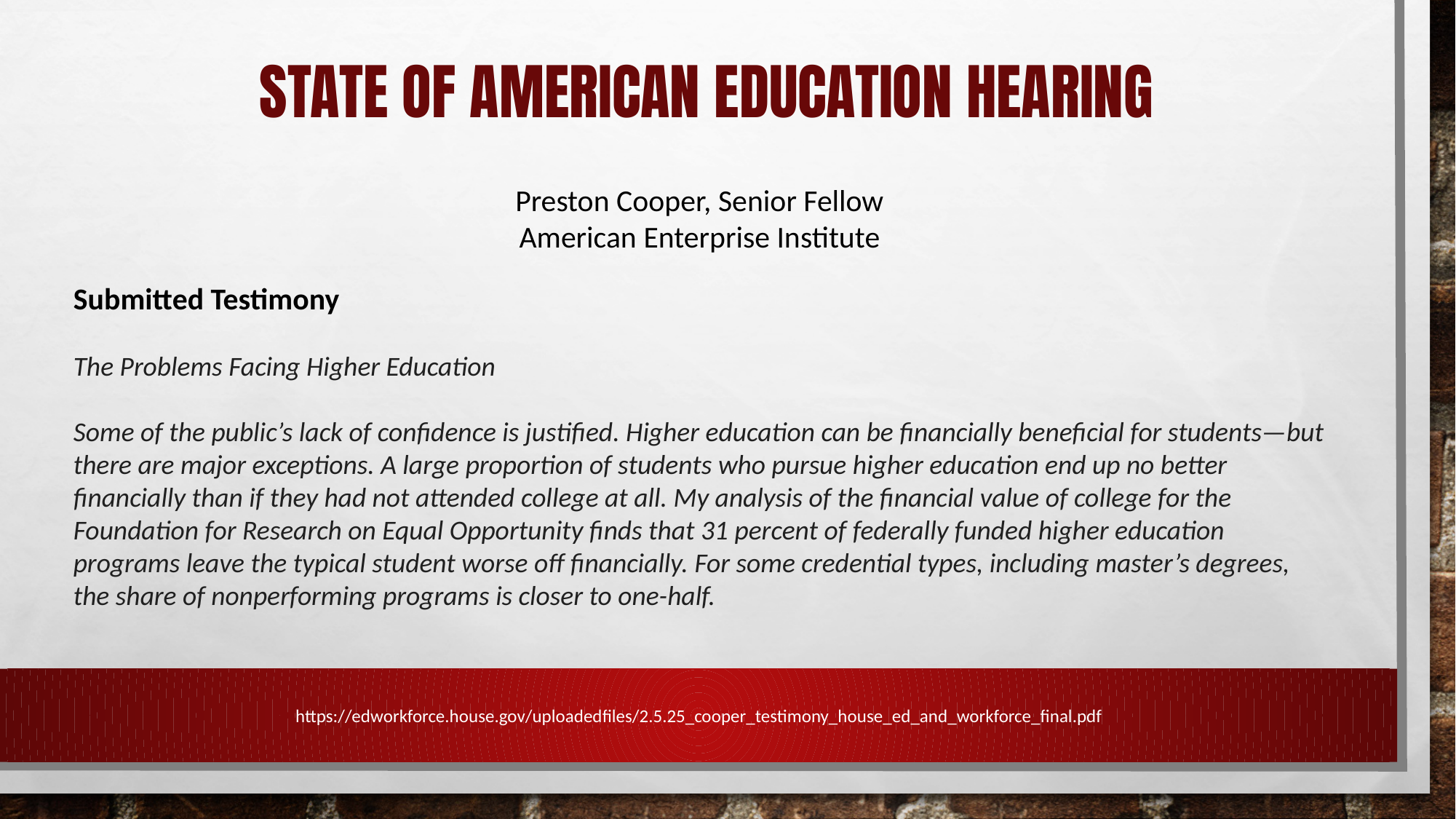

# State of American Education Hearing
Preston Cooper, Senior Fellow
American Enterprise Institute

Submitted Testimony

The Problems Facing Higher Education

Some of the public’s lack of confidence is justified. Higher education can be financially beneficial for students—but there are major exceptions. A large proportion of students who pursue higher education end up no better financially than if they had not attended college at all. My analysis of the financial value of college for the Foundation for Research on Equal Opportunity finds that 31 percent of federally funded higher education
programs leave the typical student worse off financially. For some credential types, including master’s degrees, the share of nonperforming programs is closer to one-half.
https://edworkforce.house.gov/uploadedfiles/2.5.25_cooper_testimony_house_ed_and_workforce_final.pdf